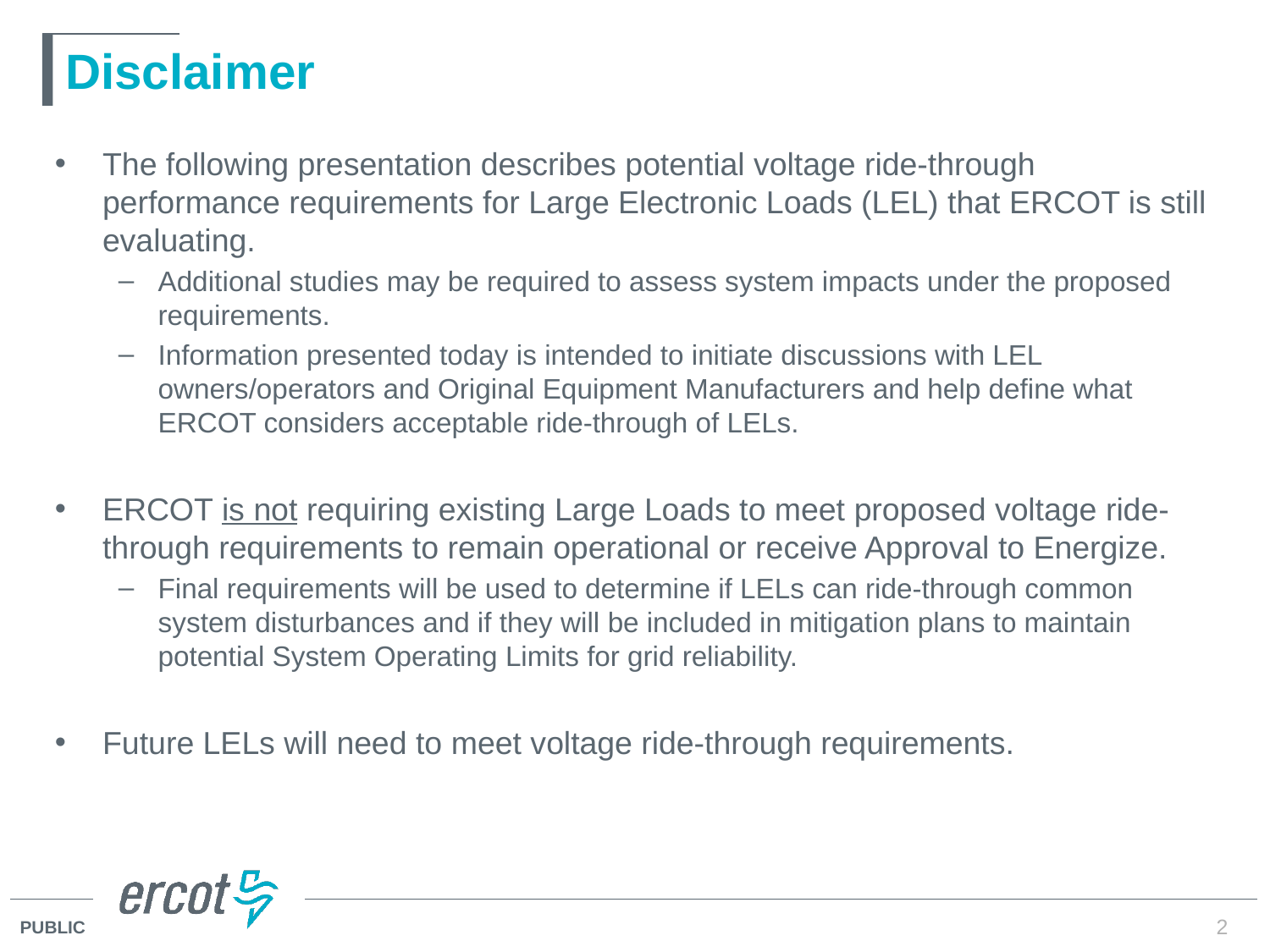

# Disclaimer
The following presentation describes potential voltage ride-through performance requirements for Large Electronic Loads (LEL) that ERCOT is still evaluating.
Additional studies may be required to assess system impacts under the proposed requirements.
Information presented today is intended to initiate discussions with LEL owners/operators and Original Equipment Manufacturers and help define what ERCOT considers acceptable ride-through of LELs.

ERCOT is not requiring existing Large Loads to meet proposed voltage ride-through requirements to remain operational or receive Approval to Energize.
Final requirements will be used to determine if LELs can ride-through common system disturbances and if they will be included in mitigation plans to maintain potential System Operating Limits for grid reliability.

Future LELs will need to meet voltage ride-through requirements.
2